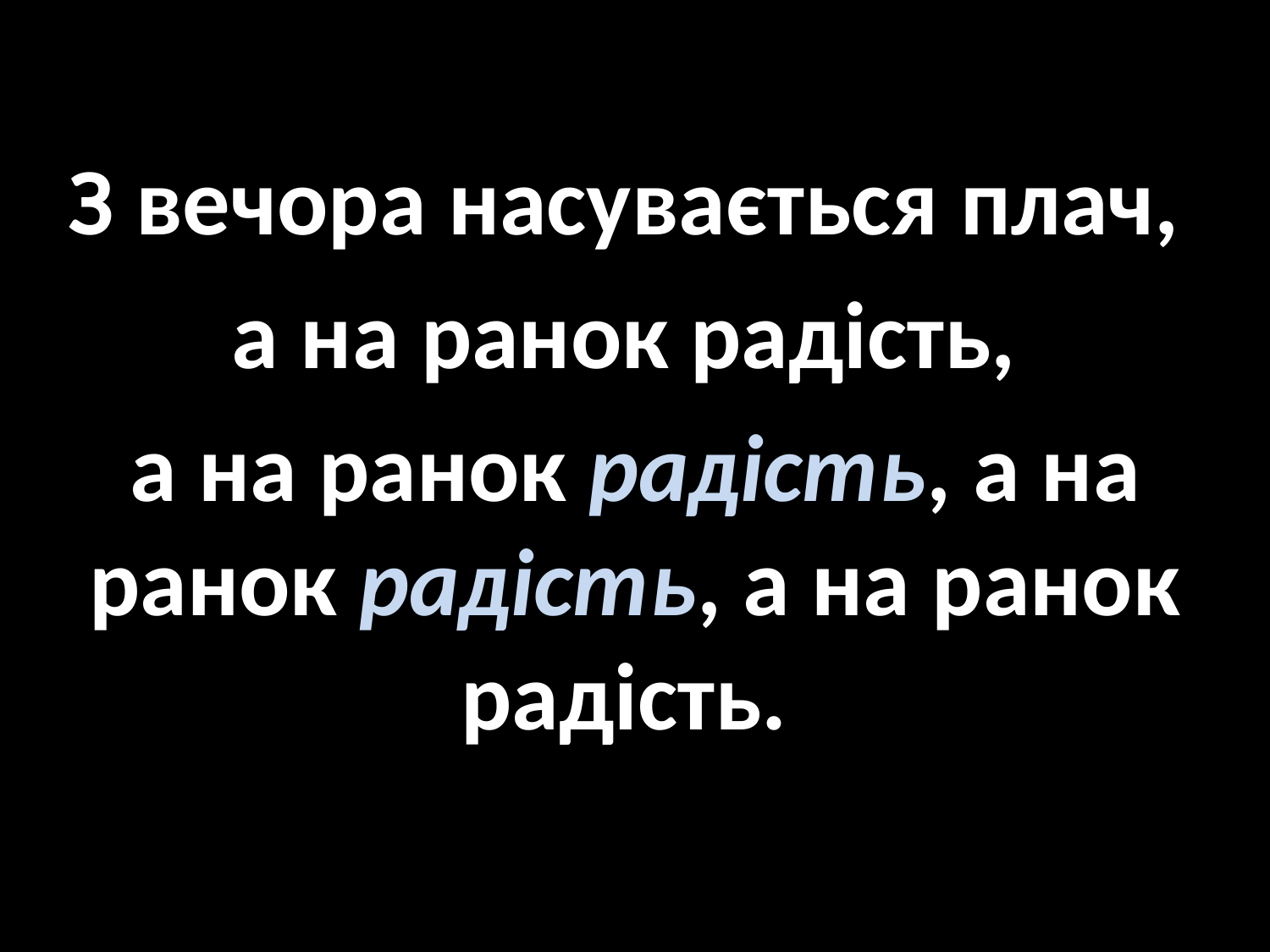

З вечора насувається плач,
а на ранок радість,
а на ранок радість, а на ранок радість, а на ранок радість.
#